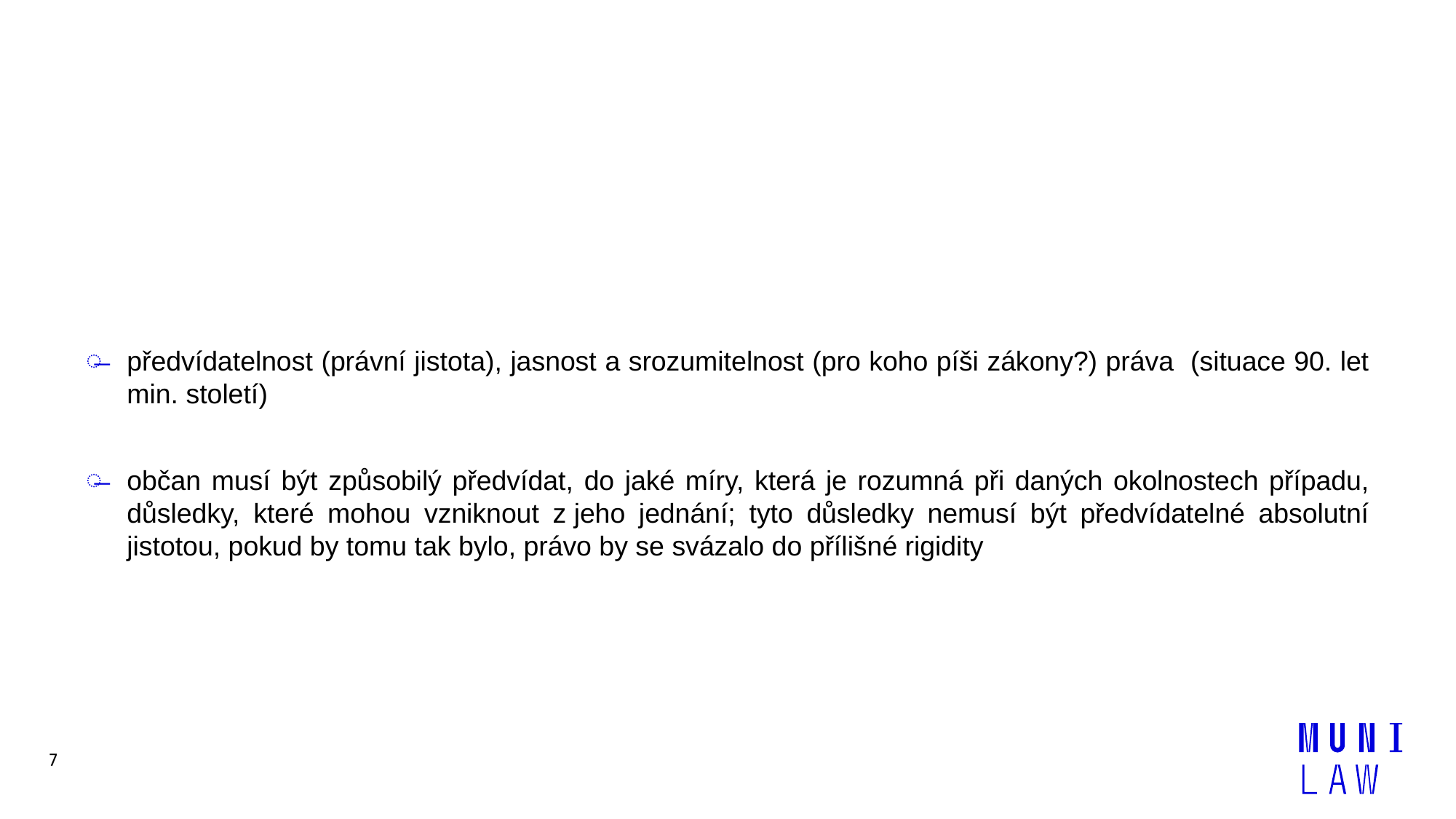

#

předvídatelnost (právní jistota), jasnost a srozumitelnost (pro koho píši zákony?) práva  (situace 90. let min. století)

občan musí být způsobilý předvídat, do jaké míry, která je rozumná při daných okolnostech případu, důsledky, které mohou vzniknout z jeho jednání; tyto důsledky nemusí být předvídatelné absolutní jistotou, pokud by tomu tak bylo, právo by se svázalo do přílišné rigidity

7